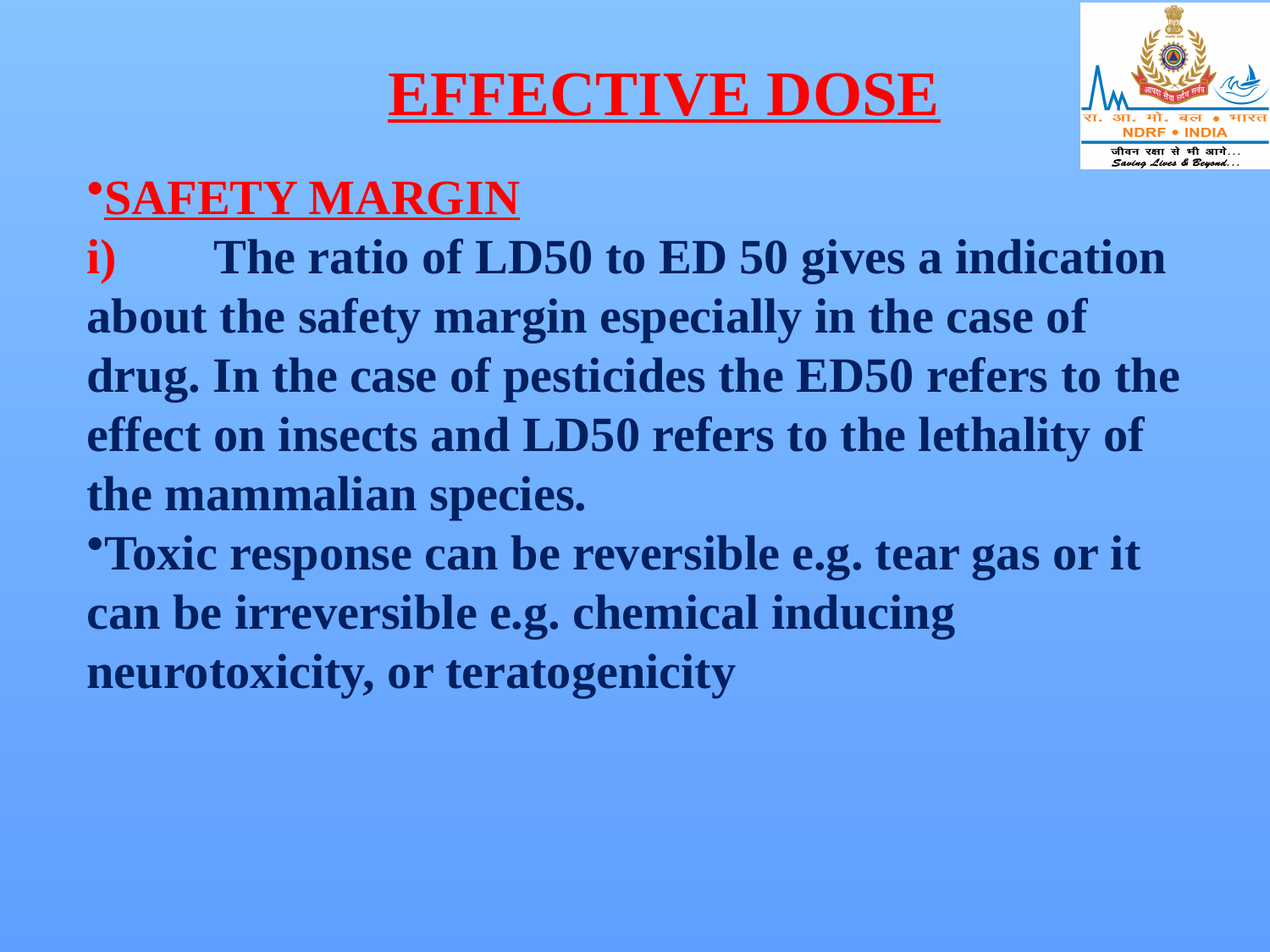

# EFFECTIVE DOSE
SAFETY MARGIN
i) 	The ratio of LD50 to ED 50 gives a indication about the safety margin especially in the case of drug. In the case of pesticides the ED50 refers to the effect on insects and LD50 refers to the lethality of the mammalian species.
Toxic response can be reversible e.g. tear gas or it can be irreversible e.g. chemical inducing neurotoxicity, or teratogenicity